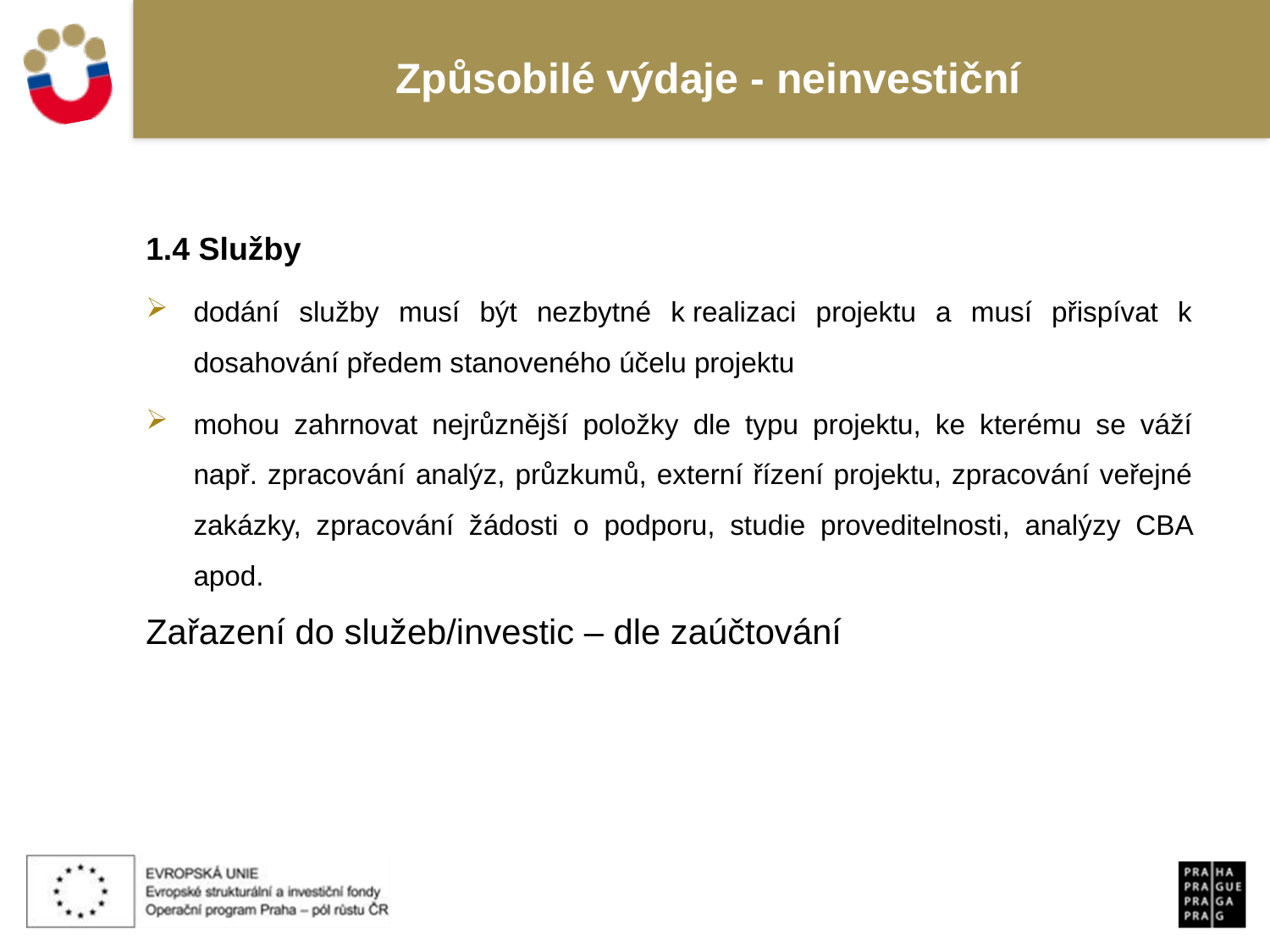

Způsobilé výdaje - neinvestiční
1.4 Služby
dodání služby musí být nezbytné k realizaci projektu a musí přispívat k dosahování předem stanoveného účelu projektu
mohou zahrnovat nejrůznější položky dle typu projektu, ke kterému se váží např. zpracování analýz, průzkumů, externí řízení projektu, zpracování veřejné zakázky, zpracování žádosti o podporu, studie proveditelnosti, analýzy CBA apod.
Zařazení do služeb/investic – dle zaúčtování